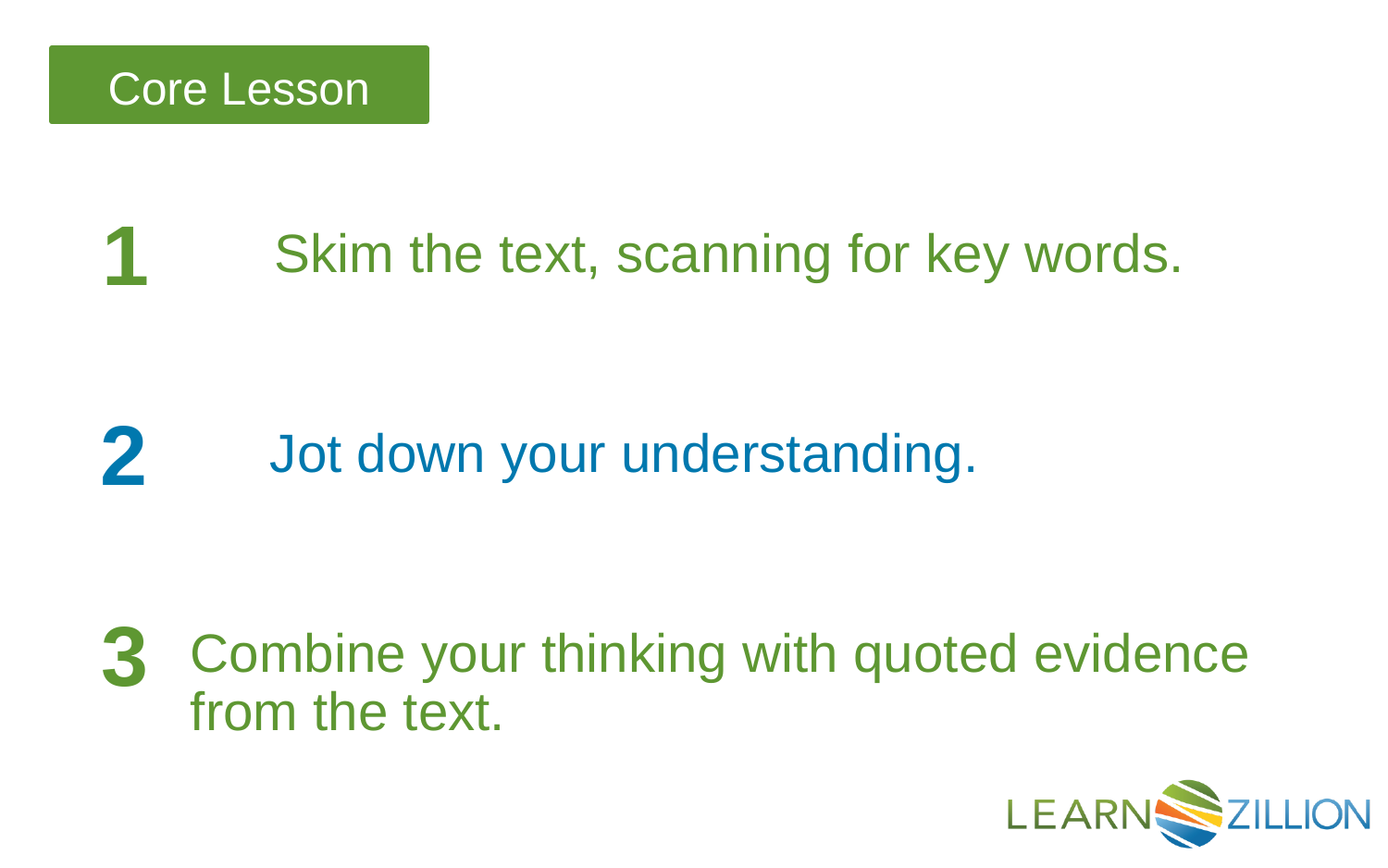

1
Skim the text, scanning for key words.
2
Jot down your understanding.
3
Combine your thinking with quoted evidence from the text.